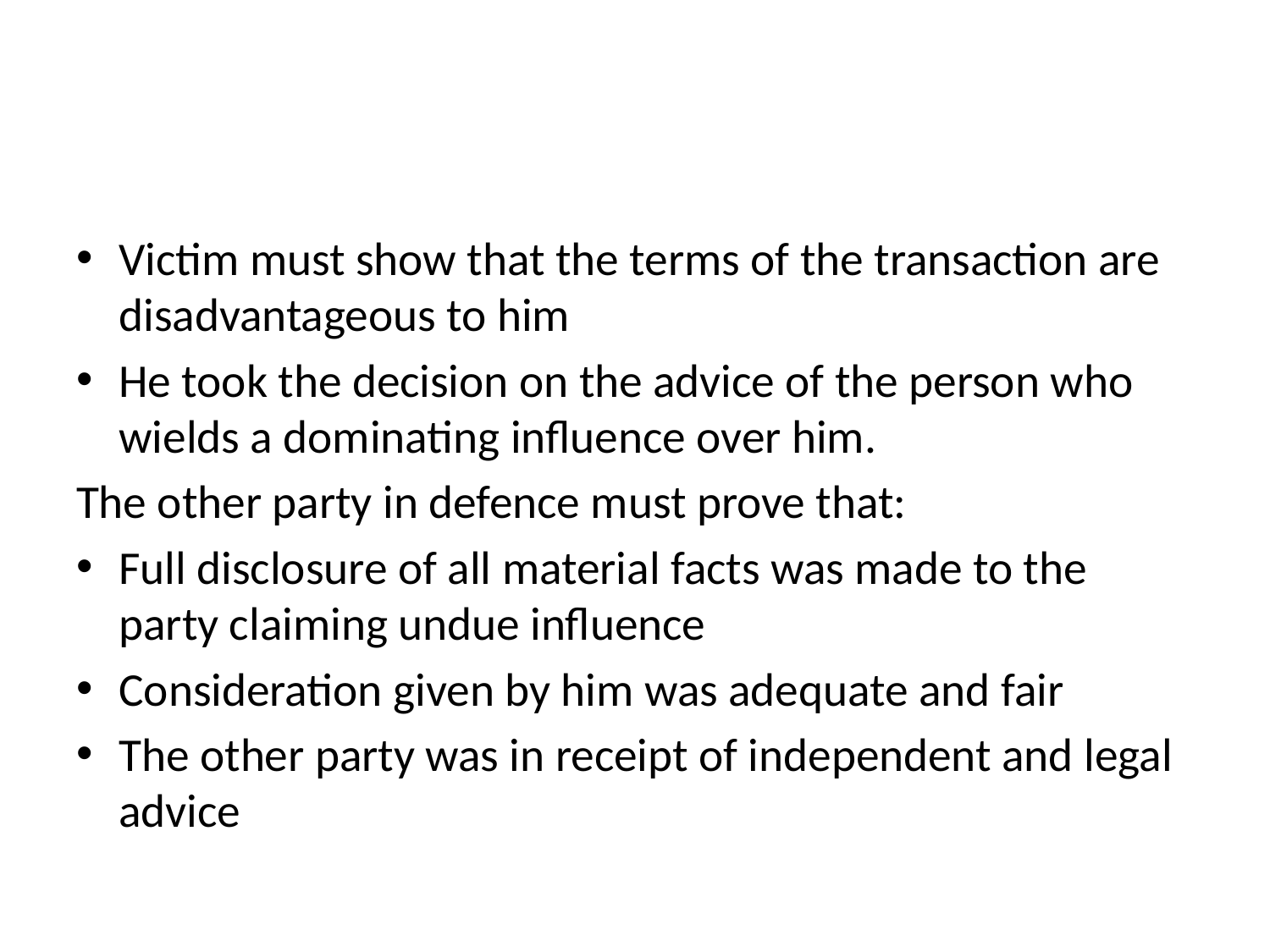

#
Victim must show that the terms of the transaction are disadvantageous to him
He took the decision on the advice of the person who wields a dominating influence over him.
The other party in defence must prove that:
Full disclosure of all material facts was made to the party claiming undue influence
Consideration given by him was adequate and fair
The other party was in receipt of independent and legal advice